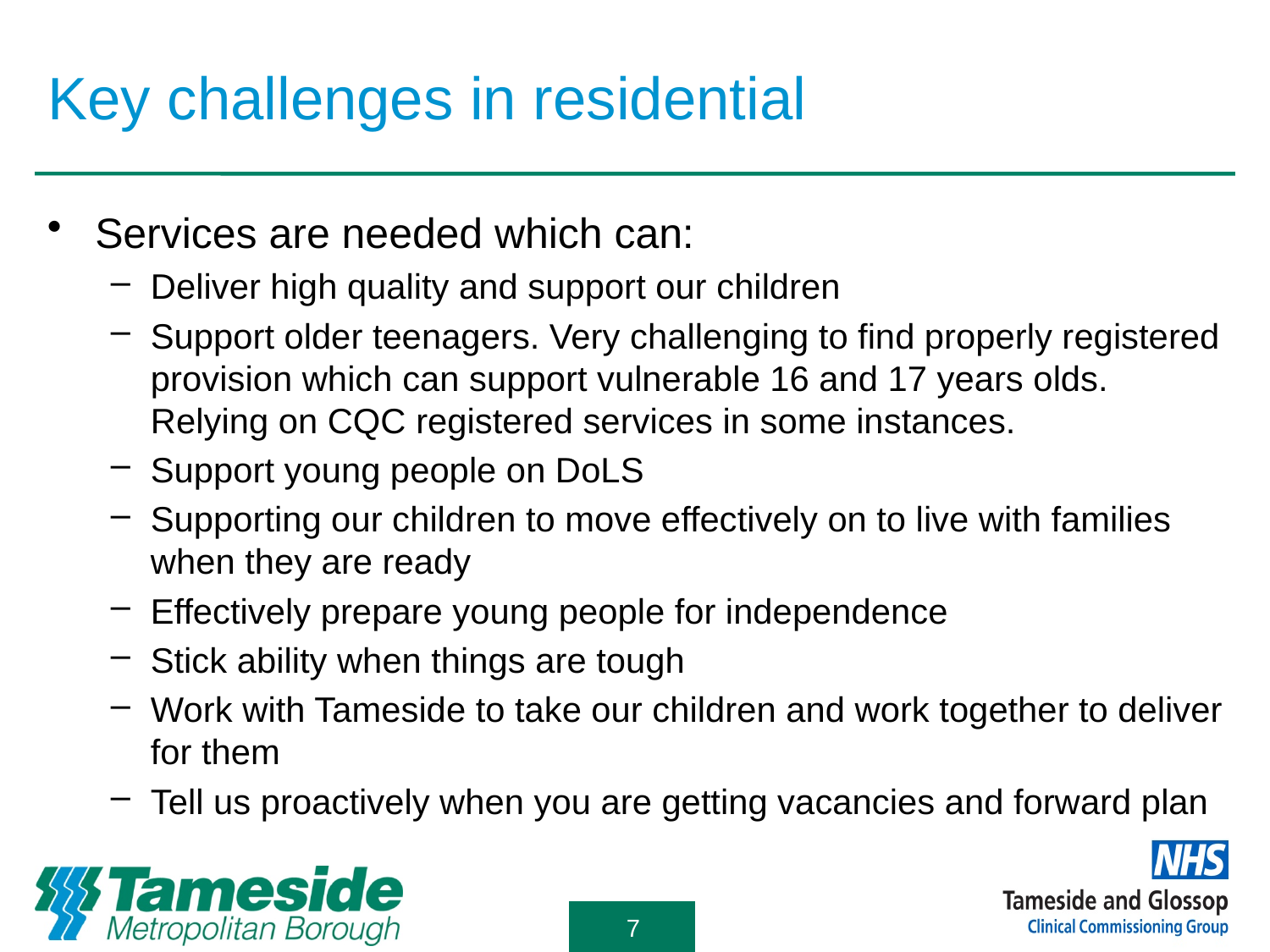

# Key challenges in residential
Services are needed which can:
Deliver high quality and support our children
Support older teenagers. Very challenging to find properly registered provision which can support vulnerable 16 and 17 years olds. Relying on CQC registered services in some instances.
Support young people on DoLS
Supporting our children to move effectively on to live with families when they are ready
Effectively prepare young people for independence
Stick ability when things are tough
Work with Tameside to take our children and work together to deliver for them
Tell us proactively when you are getting vacancies and forward plan

7